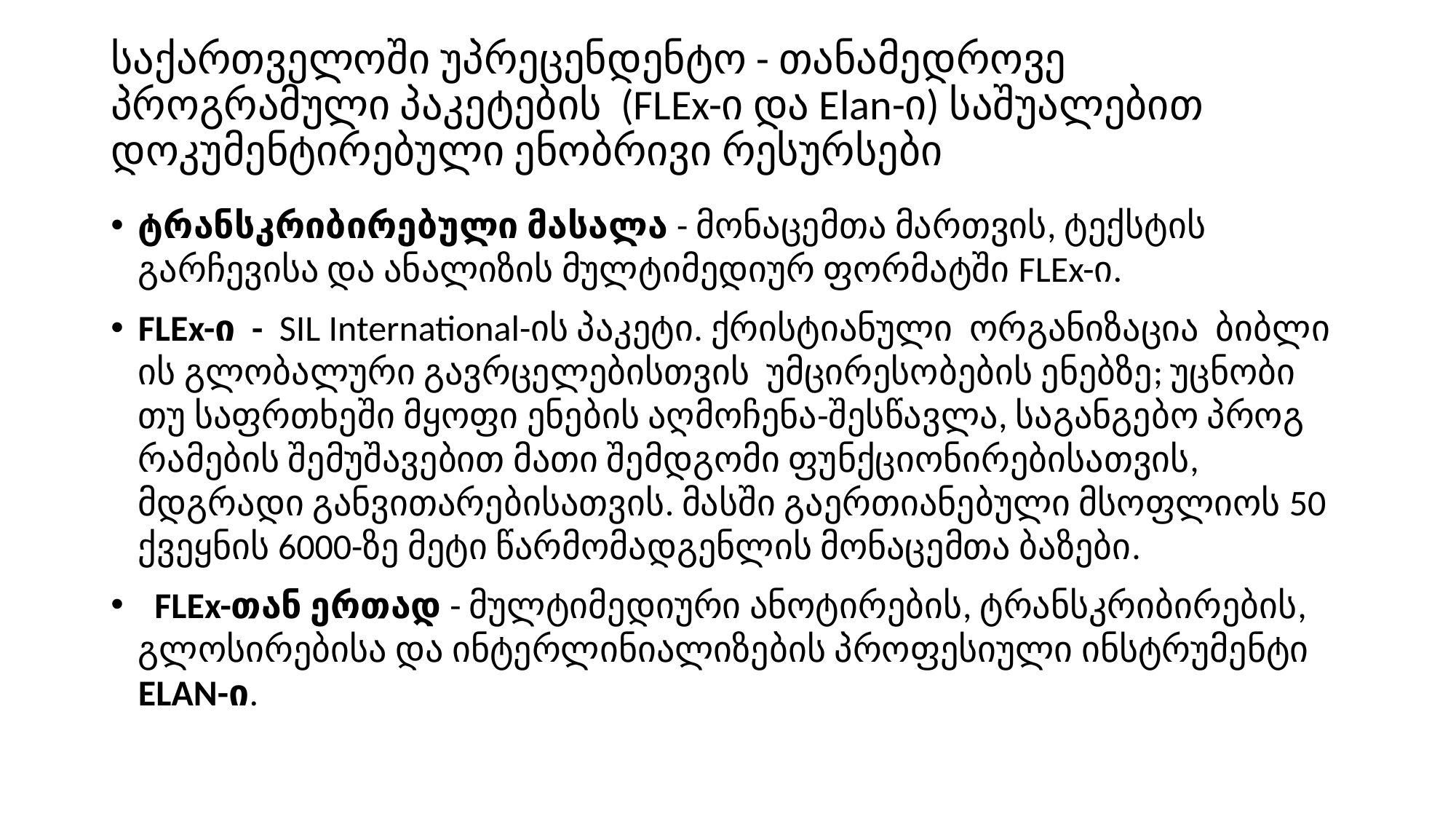

# საქართველოში უპრეცენდენტო - თანამედროვე პროგრამული პაკეტების  (FLEx-ი და Elan-ი) საშუალებით დოკუმენტირებული ენობრივი რესურსები
ტრანსკრიბირებული მასალა - მონაცემთა მართვის, ტექსტის გარჩევისა და ანალიზის მულტიმედიურ ფორმატში FLEx-ი.
FLEx-ი  -  SIL International-ის პაკეტი. ქრის­ტი­ა­ნუ­ლი  ორ­გა­ნი­ზა­ცი­ა  ბიბ­ლი­ის გლო­ბა­ლუ­რი გა­ვრცე­ლე­ბისთვის  უმ­ცი­რე­სო­ბე­ბის ენებ­ზე; უც­ნო­ბი თუ სა­ფრთხე­ში მყო­ფი ენე­ბის აღმო­ჩე­ნა-შე­სწავ­ლა, სა­გან­გე­ბო პროგ­რა­მე­ბის შე­მუ­შა­ვე­ბით მათი შე­მდგომი ფუნ­ქცი­ო­ნი­რე­ბისათვის, მდგრადი გან­ვი­თა­რე­ბისათვის. მასში გაერთიანებული მსოფლიოს 50 ქვეყნის 6000-ზე მეტი წარმომადგენლის მონაცემთა ბაზები.
  FLEx-თან ერთად - მულტიმედიური ანოტირების, ტრანსკრიბირების, გლოსირებისა და ინტერლინიალიზების პროფესიული ინსტრუმენტი ELAN-ი.